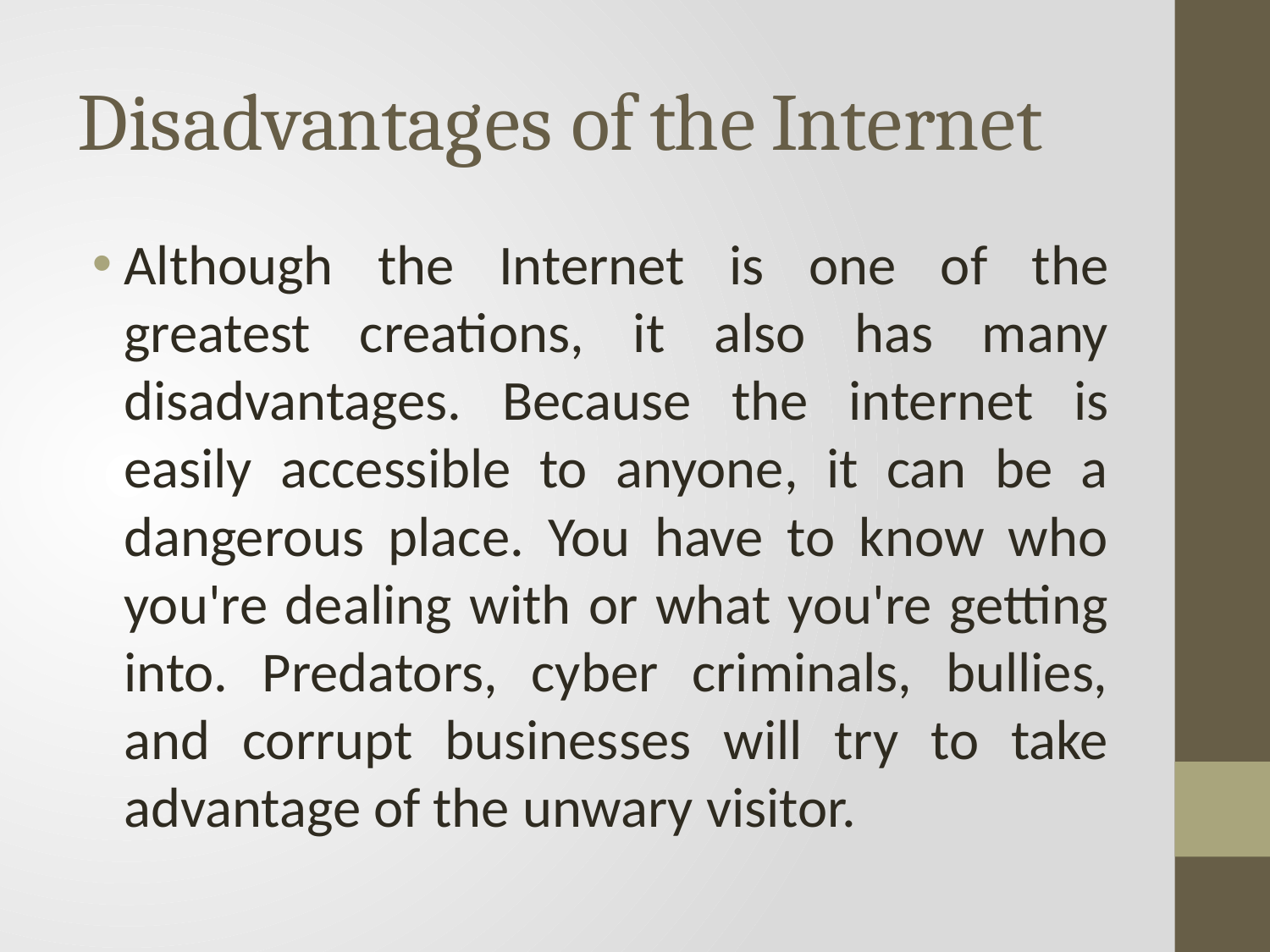

# Disadvantages of the Internet
Although the Internet is one of the greatest creations, it also has many disadvantages. Because the internet is easily accessible to anyone, it can be a dangerous place. You have to know who you're dealing with or what you're getting into. Predators, cyber criminals, bullies, and corrupt businesses will try to take advantage of the unwary visitor.